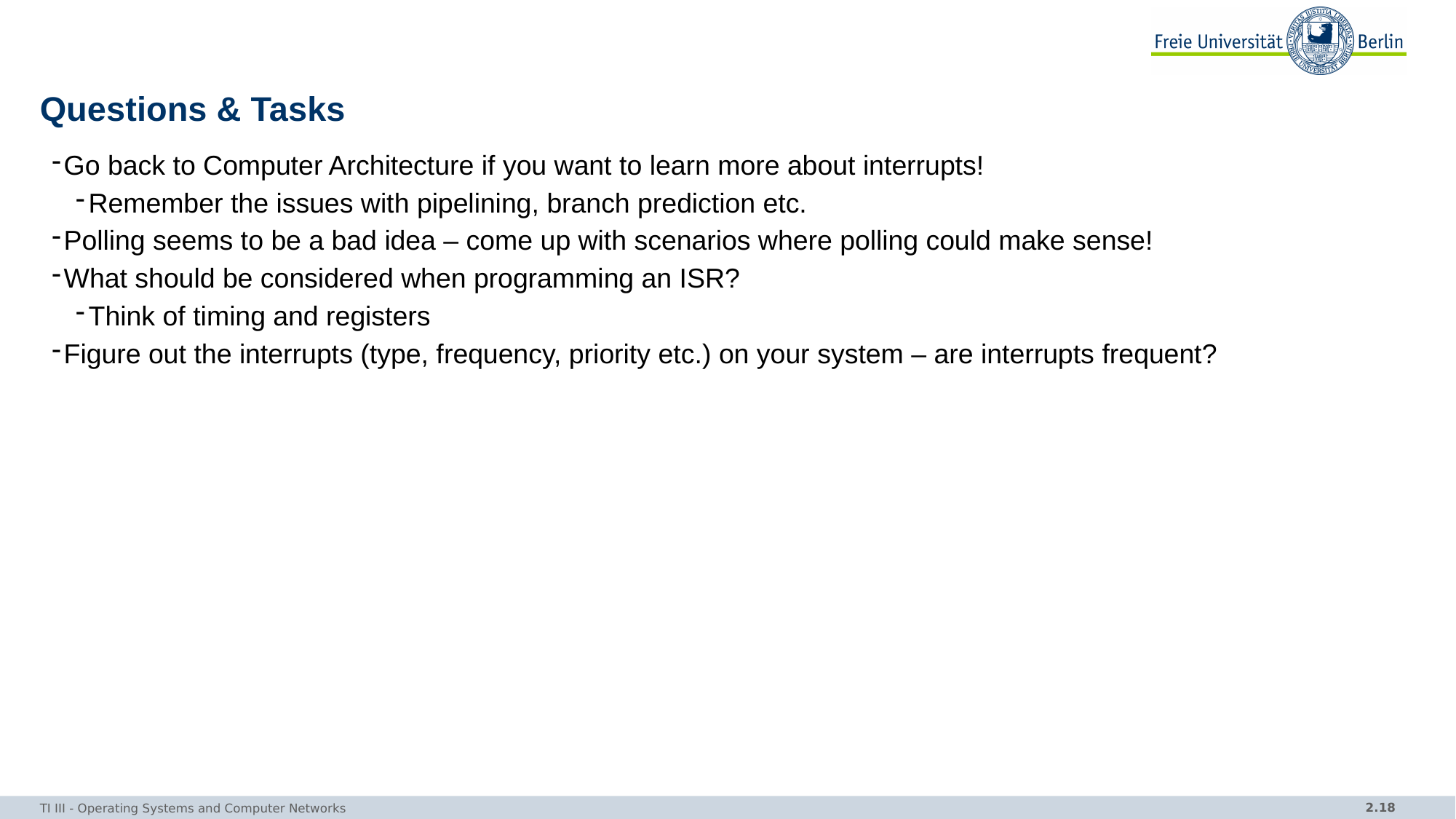

# Questions & Tasks
Go back to Computer Architecture if you want to learn more about interrupts!
Remember the issues with pipelining, branch prediction etc.
Polling seems to be a bad idea – come up with scenarios where polling could make sense!
What should be considered when programming an ISR?
Think of timing and registers
Figure out the interrupts (type, frequency, priority etc.) on your system – are interrupts frequent?

TI III - Operating Systems and Computer Networks